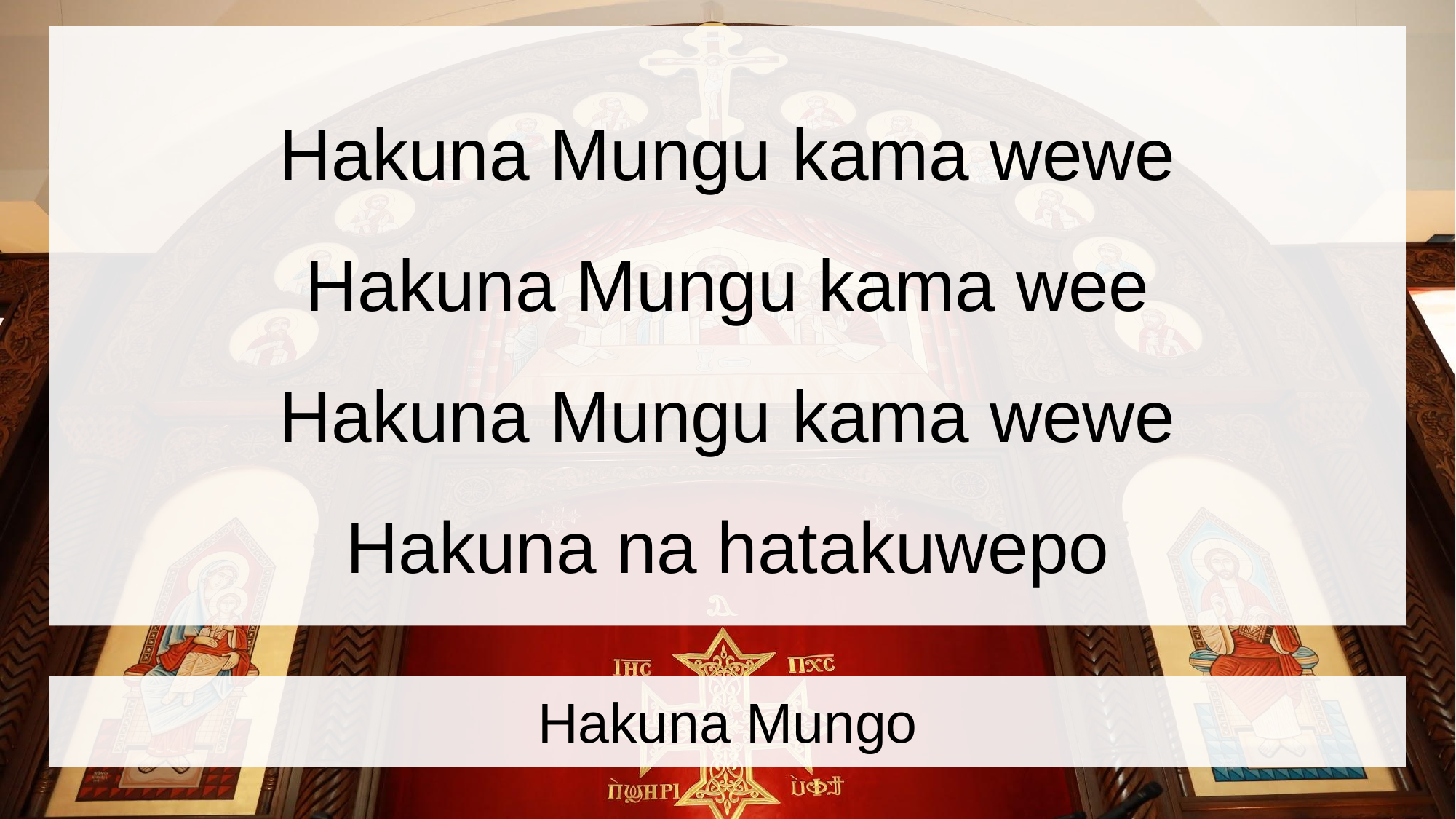

Hakuna Mungu kama wewe
Hakuna Mungu kama wee
Hakuna Mungu kama wewe
Hakuna na hatakuwepo
# Hakuna Mungo